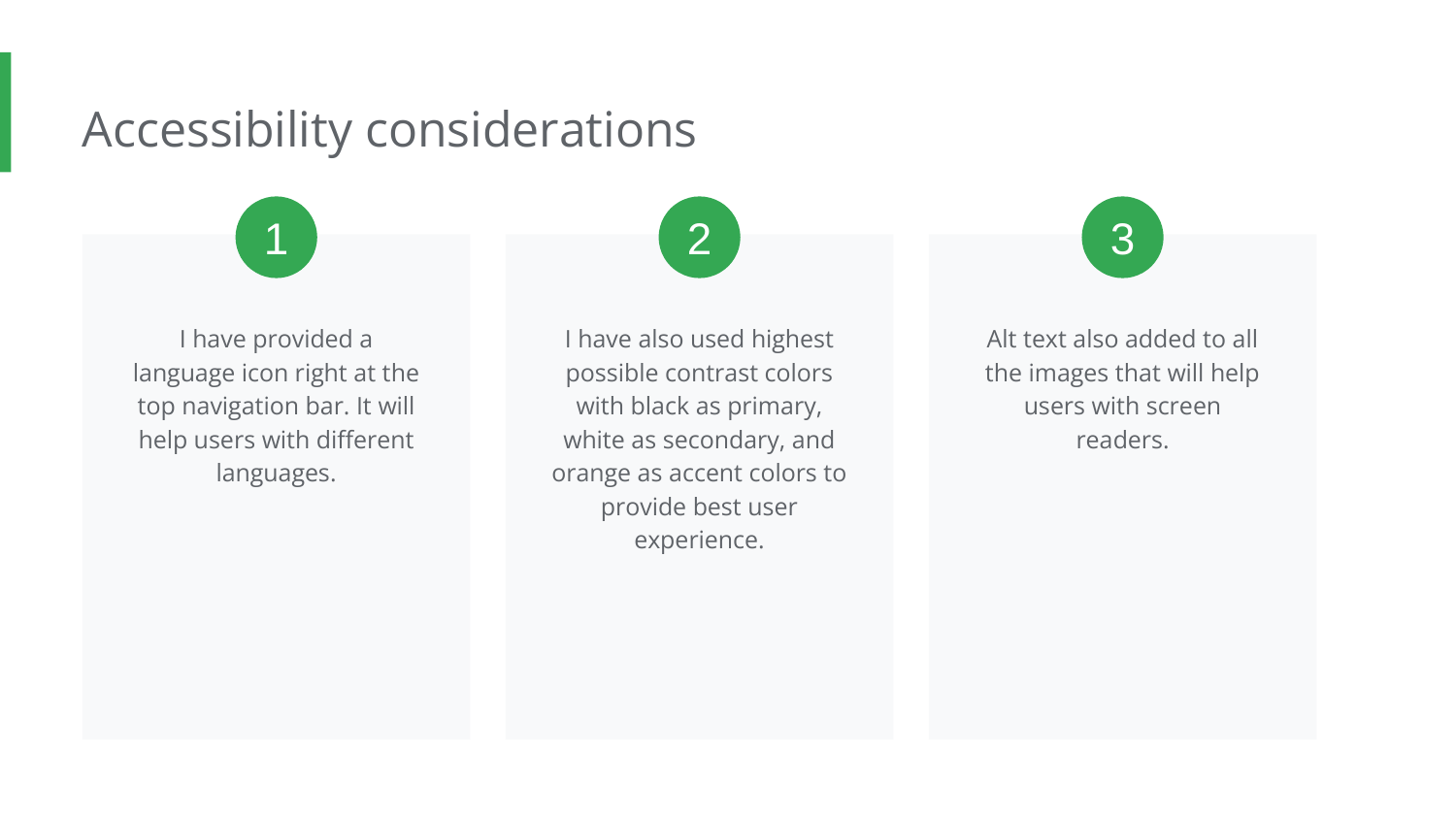

Accessibility considerations
1
2
3

I have provided a language icon right at the top navigation bar. It will help users with different languages.
I have also used highest possible contrast colors with black as primary, white as secondary, and orange as accent colors to provide best user experience.
Alt text also added to all the images that will help users with screen readers.